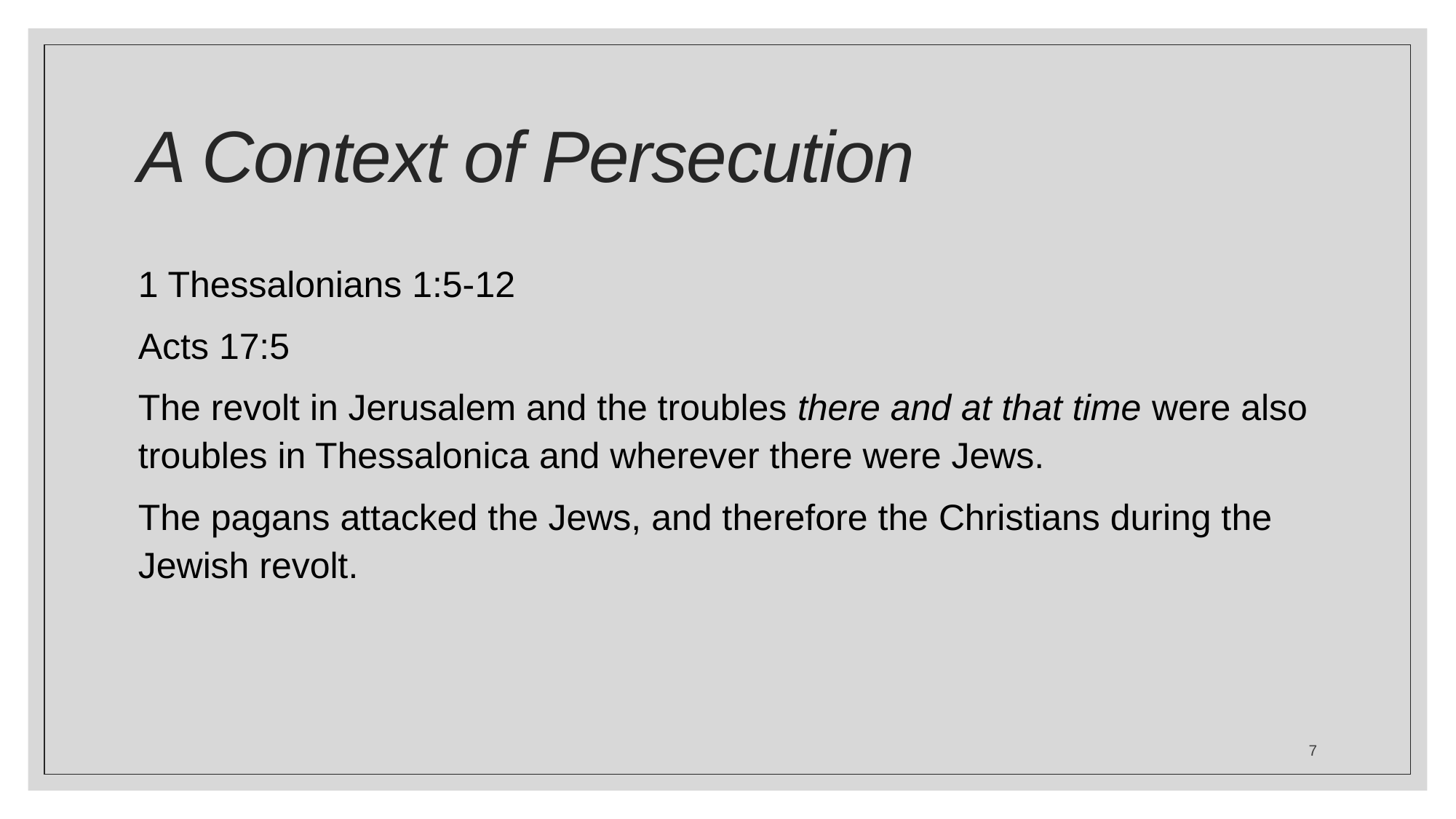

# A Context of Persecution
1 Thessalonians 1:5-12
Acts 17:5
The revolt in Jerusalem and the troubles there and at that time were also troubles in Thessalonica and wherever there were Jews.
The pagans attacked the Jews, and therefore the Christians during the Jewish revolt.

7